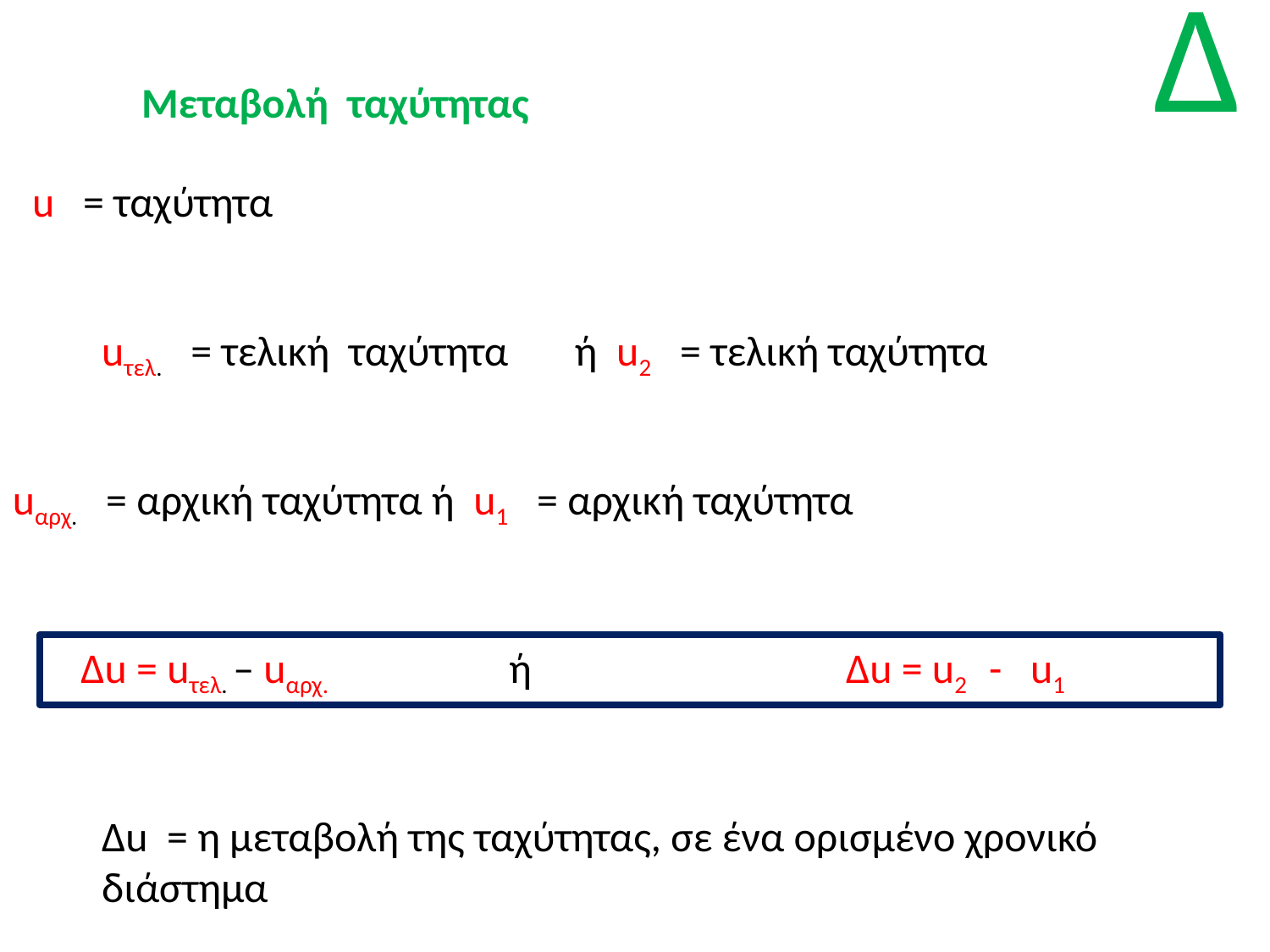

Δ
Μεταβολή  ταχύτητας
u   = ταχύτητα
uτελ.   = τελική  ταχύτητα       ή  u2   = τελική ταχύτητα
uαρχ.   = αρχική ταχύτητα ή  u1   = αρχική ταχύτητα
   Δu = uτελ. – uαρχ.                                ή                                 Δu = u2    -   u1
Δu  = η μεταβολή της ταχύτητας, σε ένα ορισμένο χρονικό διάστημα